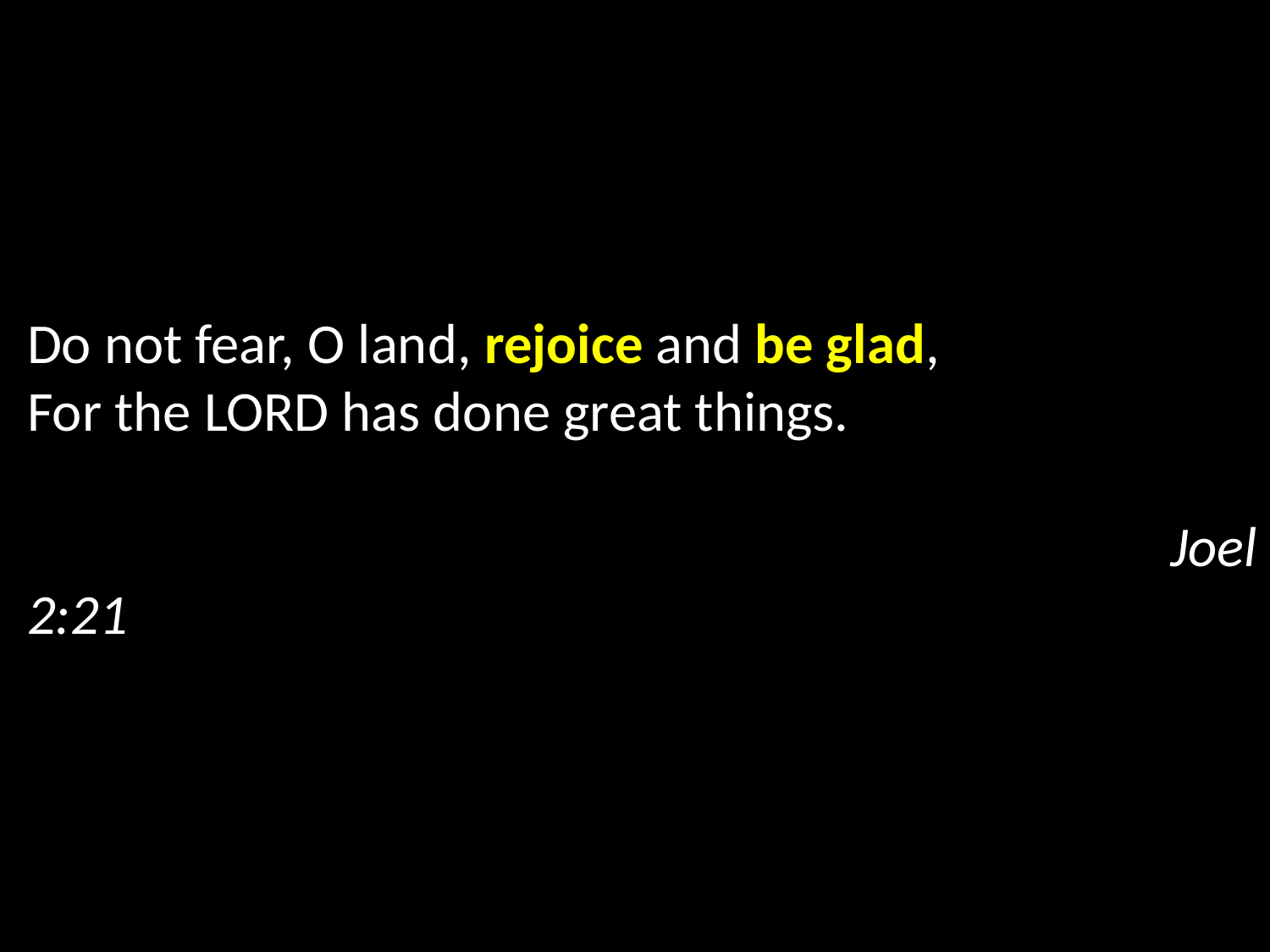

Do not fear, O land, rejoice and be glad,
For the Lord has done great things.																					Joel 2:21